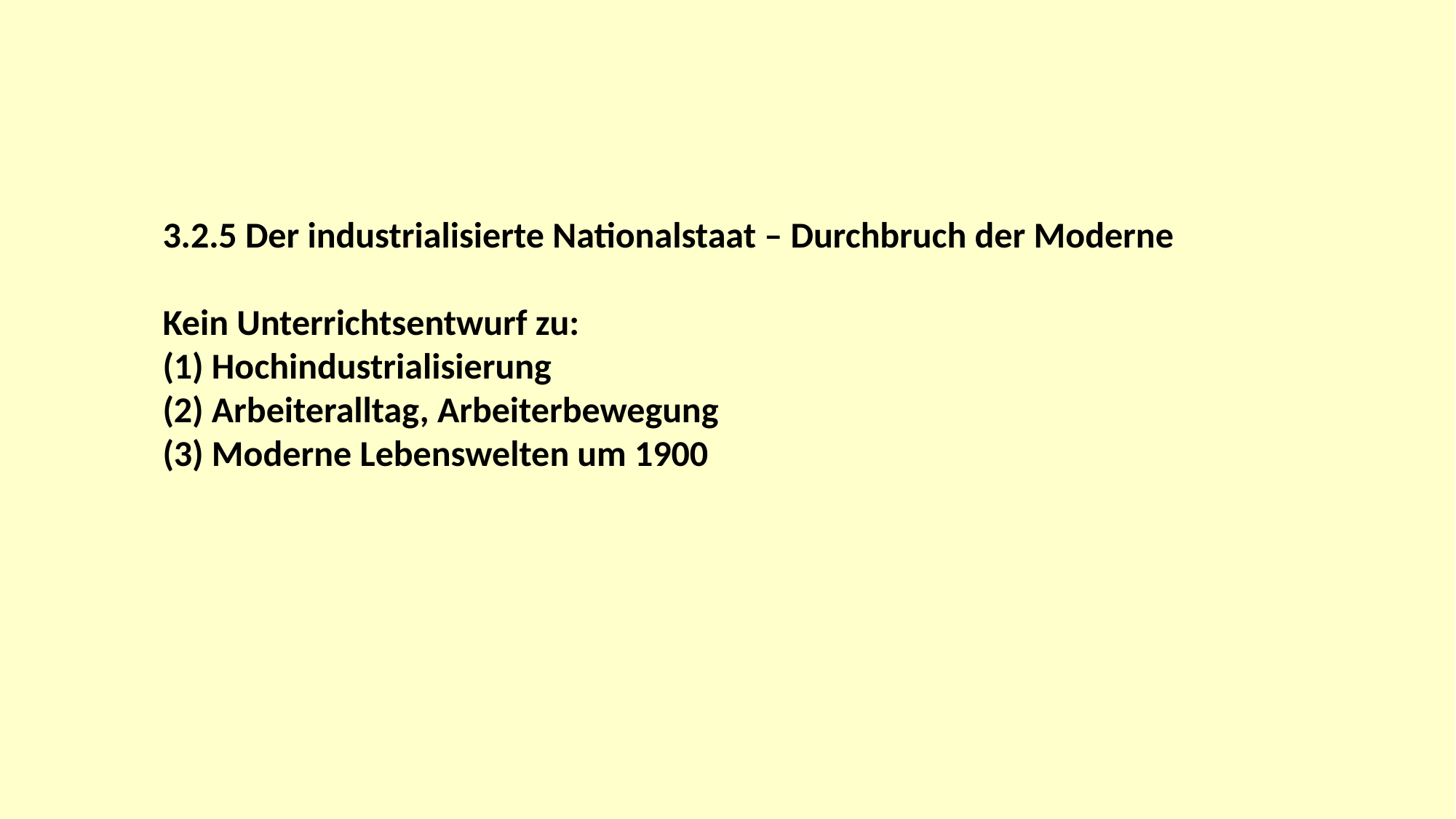

3.2.5 Der industrialisierte Nationalstaat – Durchbruch der Moderne

Kein Unterrichtsentwurf zu:
(1) Hochindustrialisierung
(2) Arbeiteralltag, Arbeiterbewegung
(3) Moderne Lebenswelten um 1900